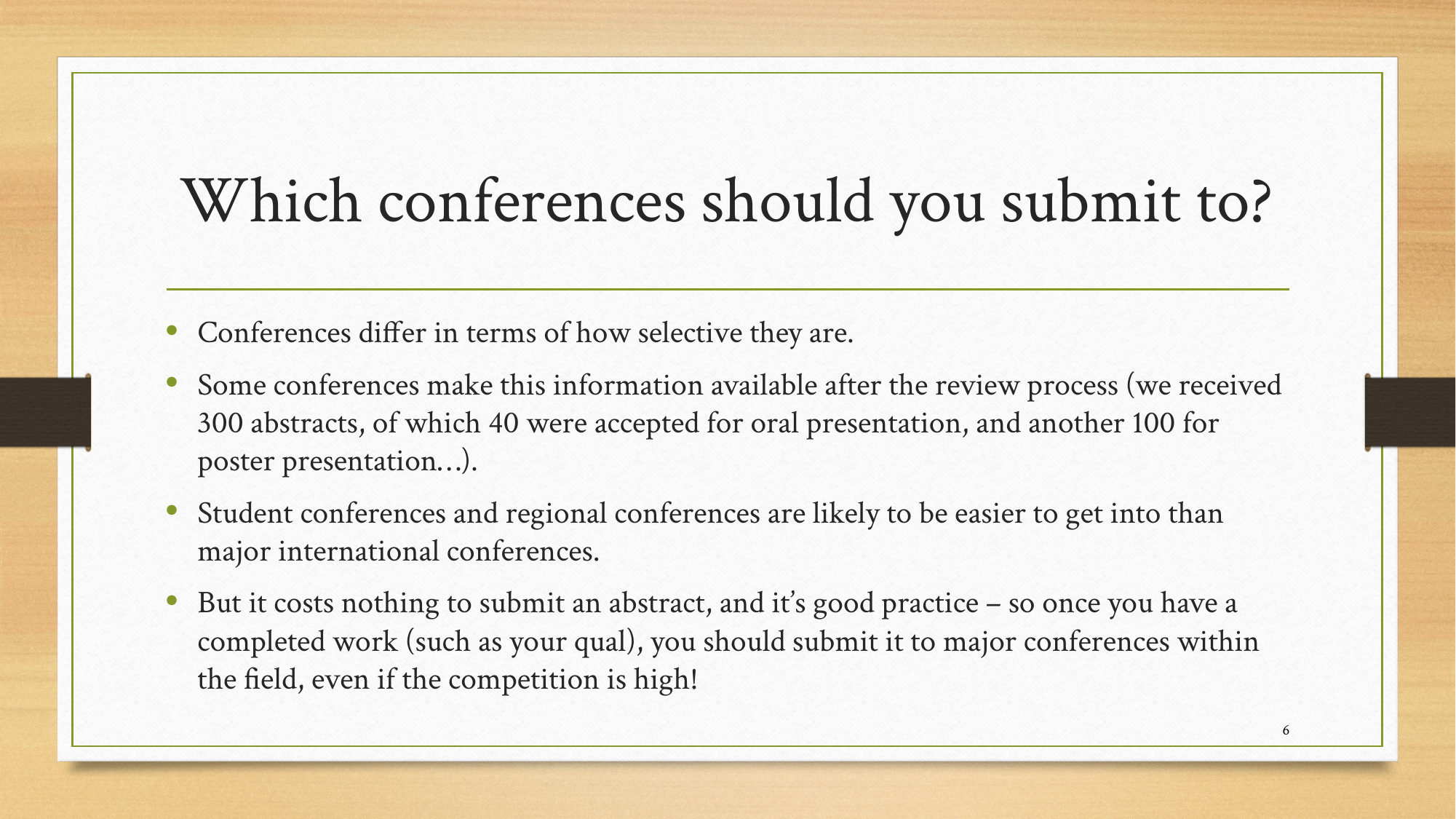

# Which conferences should you submit to?
Conferences differ in terms of how selective they are.
Some conferences make this information available after the review process (we received 300 abstracts, of which 40 were accepted for oral presentation, and another 100 for poster presentation…).
Student conferences and regional conferences are likely to be easier to get into than major international conferences.
But it costs nothing to submit an abstract, and it’s good practice – so once you have a completed work (such as your qual), you should submit it to major conferences within the field, even if the competition is high!
6